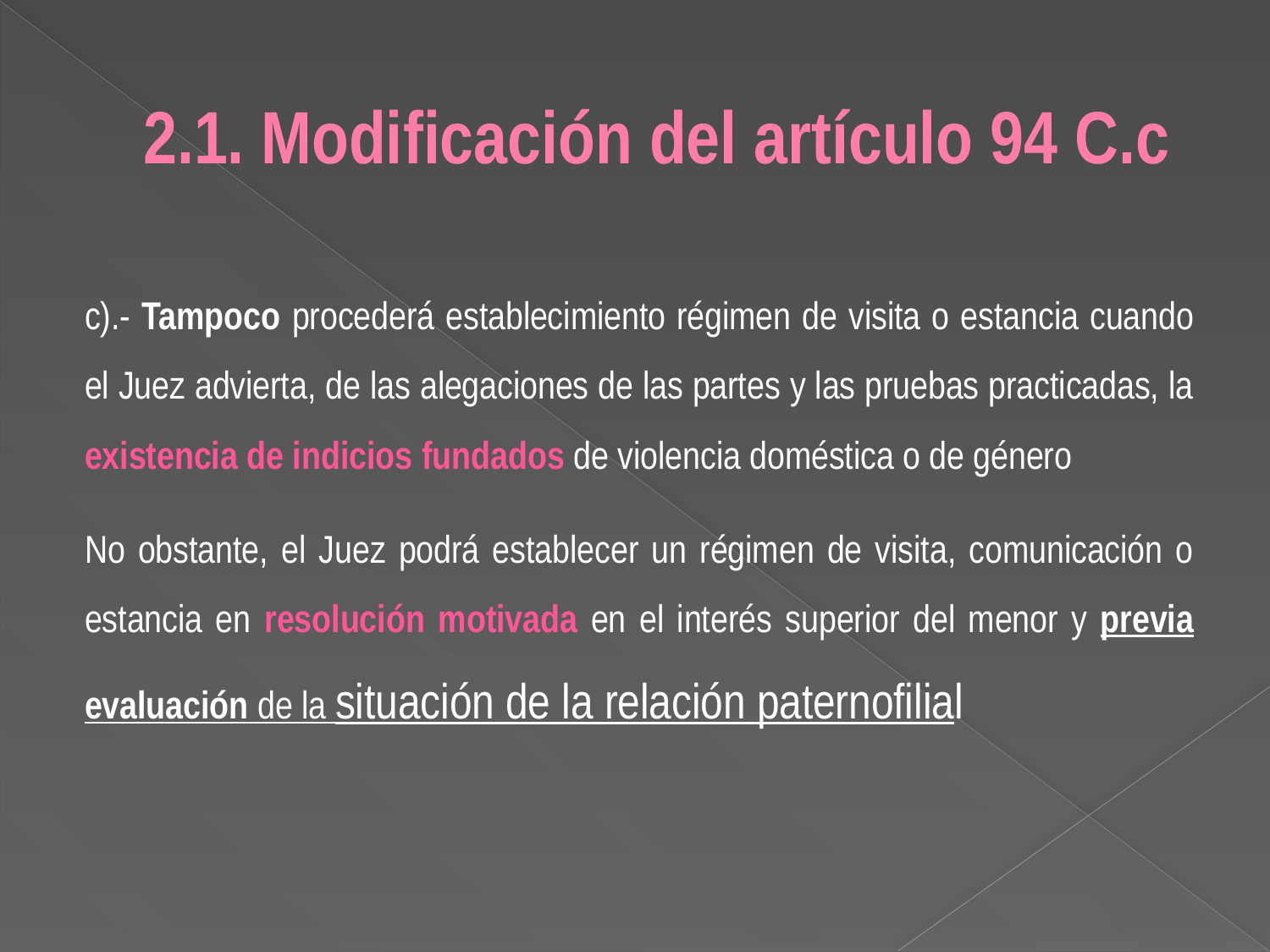

# 2.1. Modificación del artículo 94 C.c
c).- Tampoco procederá establecimiento régimen de visita o estancia cuando el Juez advierta, de las alegaciones de las partes y las pruebas practicadas, la existencia de indicios fundados de violencia doméstica o de género
No obstante, el Juez podrá establecer un régimen de visita, comunicación o estancia en resolución motivada en el interés superior del menor y previa evaluación de la situación de la relación paternofilial